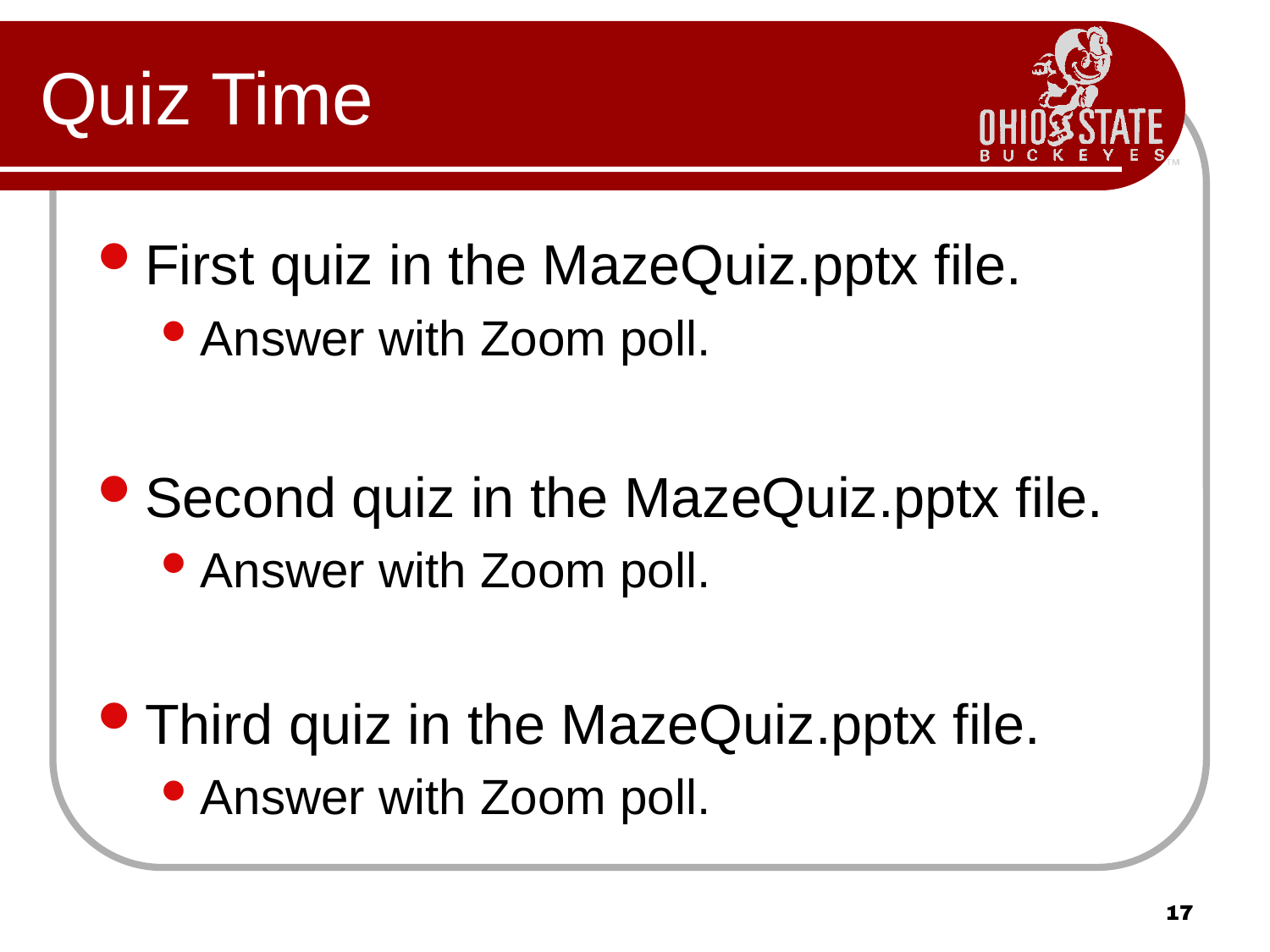

# Quiz Time
First quiz in the MazeQuiz.pptx file.
Answer with Zoom poll.

Second quiz in the MazeQuiz.pptx file.
Answer with Zoom poll.

Third quiz in the MazeQuiz.pptx file.
Answer with Zoom poll.
17